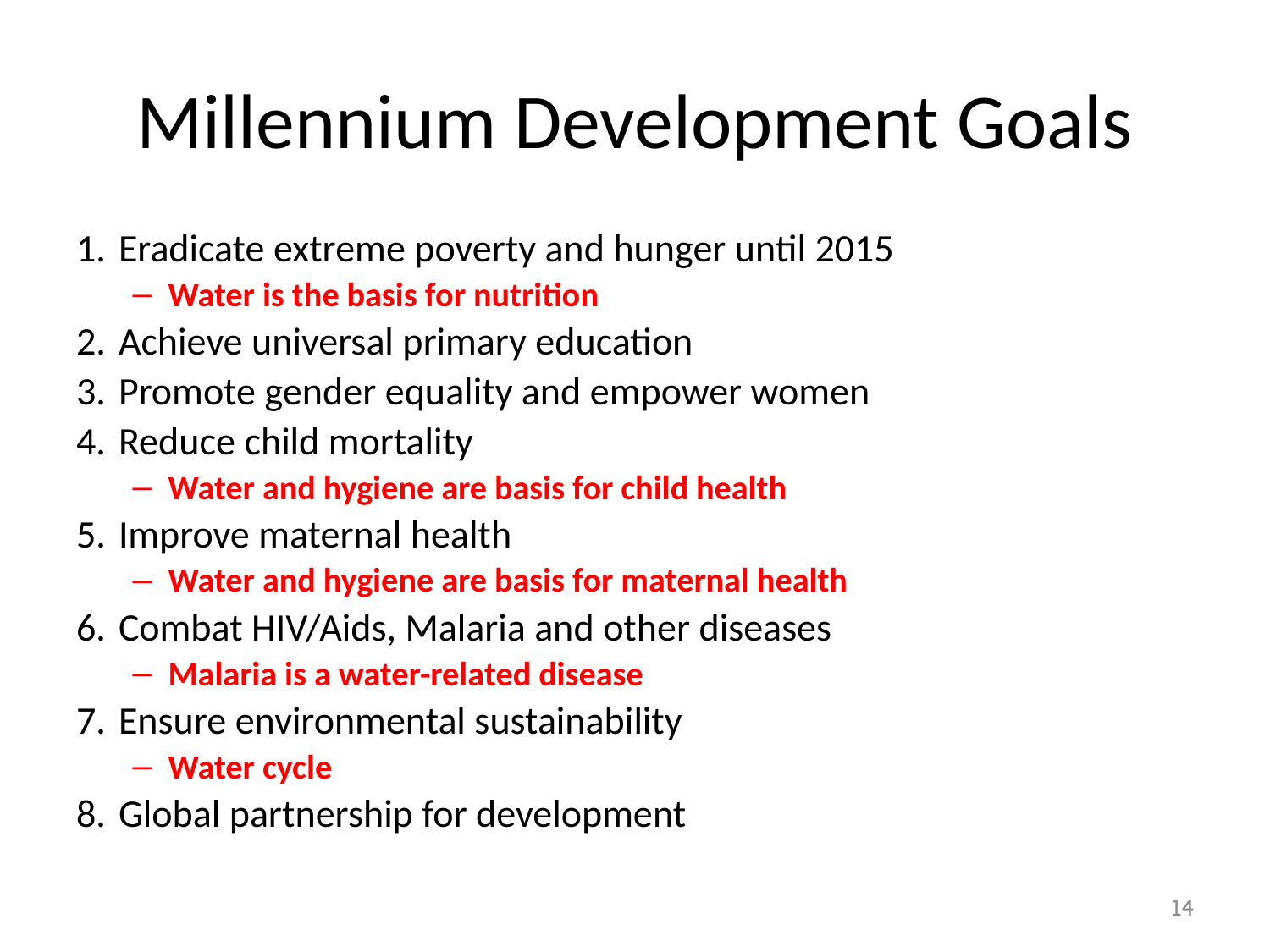

# Millennium Development Goals
Eradicate extreme poverty and hunger until 2015
Water is the basis for nutrition
Achieve universal primary education
Promote gender equality and empower women
Reduce child mortality
Water and hygiene are basis for child health
Improve maternal health
Water and hygiene are basis for maternal health
Combat HIV/Aids, Malaria and other diseases
Malaria is a water-related disease
Ensure environmental sustainability
Water cycle
Global partnership for development

14